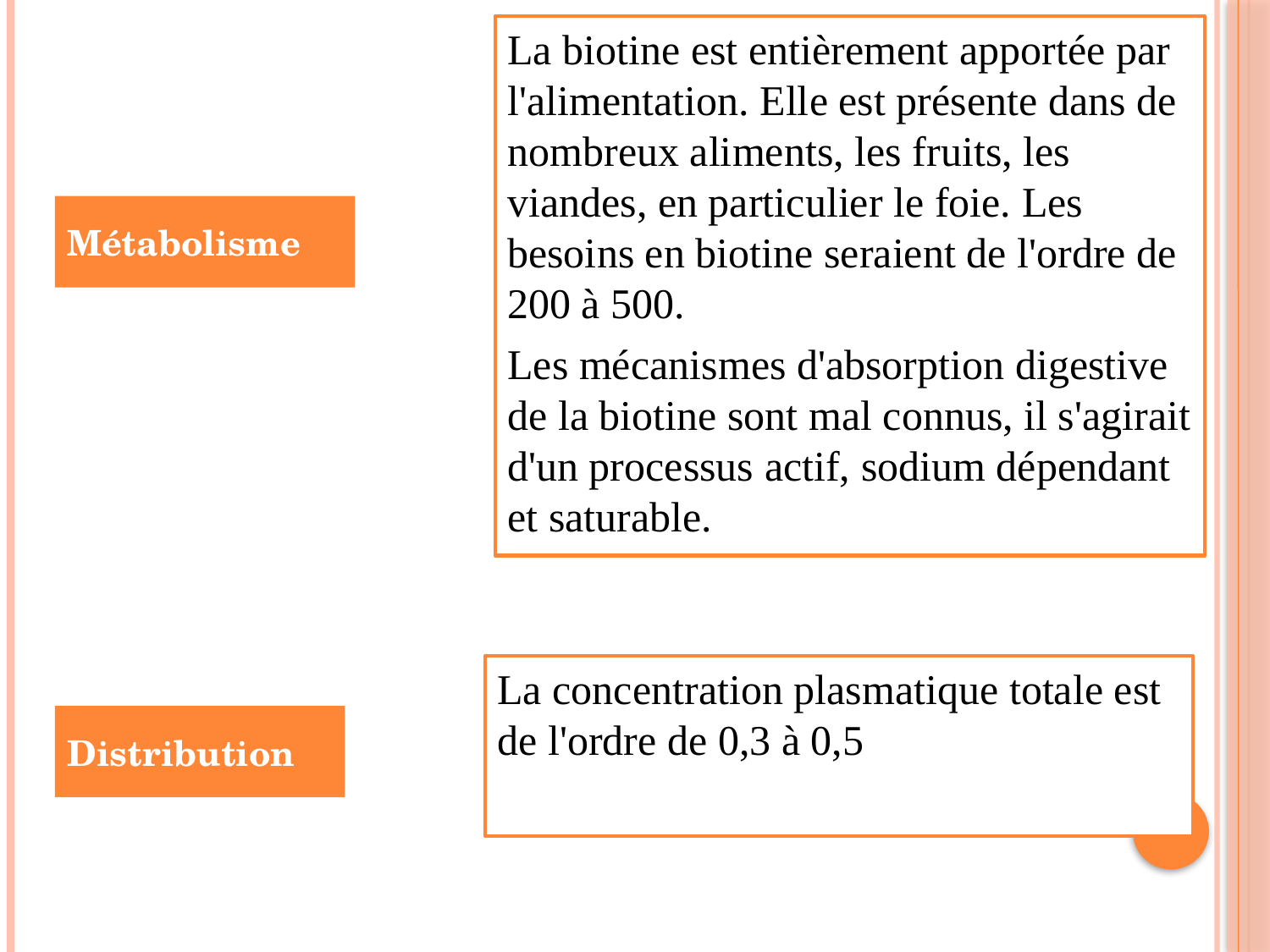

La biotine est entièrement apportée par l'alimentation. Elle est présente dans de nombreux aliments, les fruits, les viandes, en particulier le foie. Les besoins en biotine seraient de l'ordre de 200 à 500.
Les mécanismes d'absorption digestive de la biotine sont mal connus, il s'agirait d'un processus actif, sodium dépendant et saturable.
Métabolisme
La concentration plasmatique totale est de l'ordre de 0,3 à 0,5

Distribution